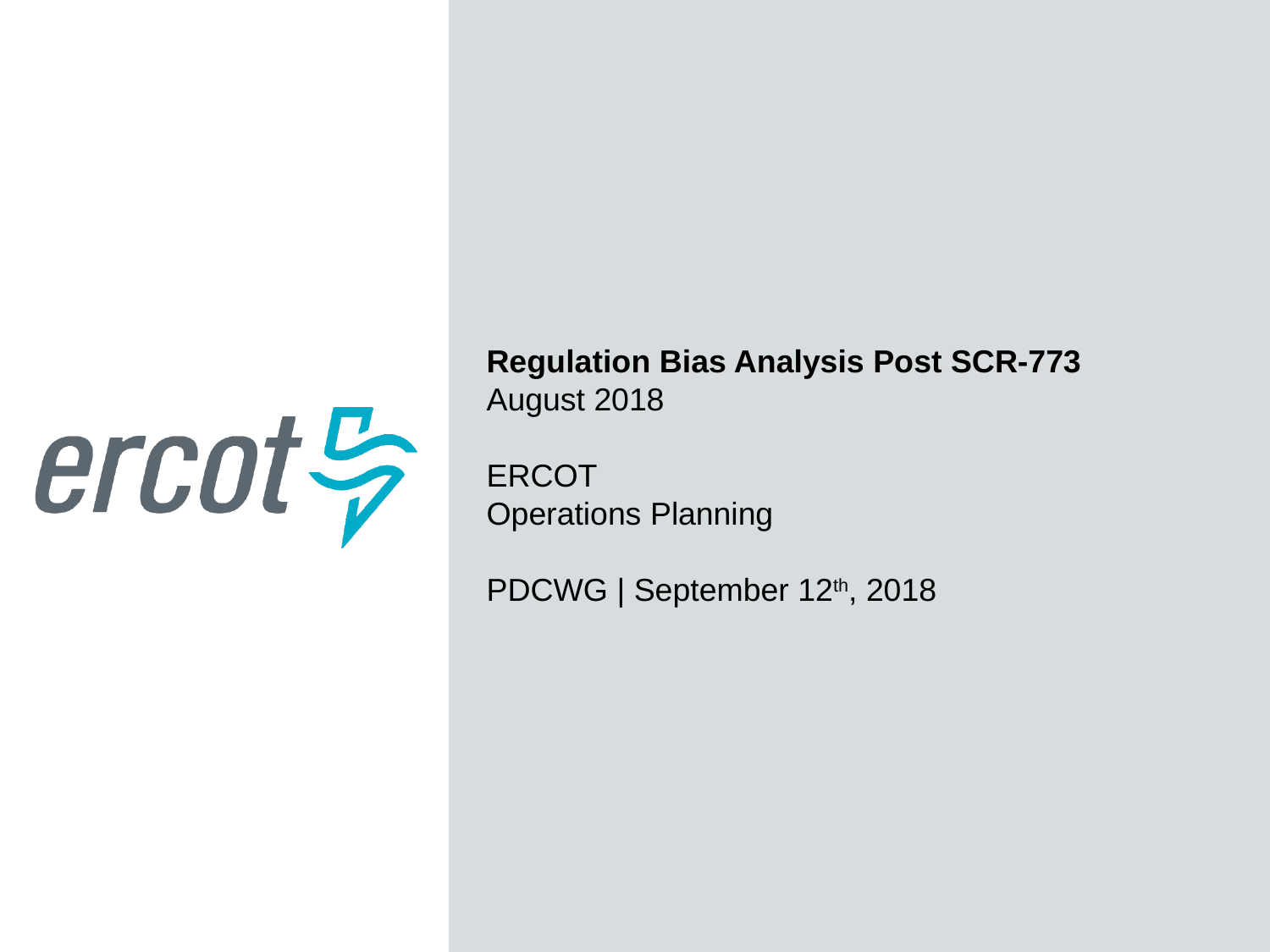

Regulation Bias Analysis Post SCR-773
August 2018

ERCOT
Operations Planning

PDCWG | September 12th, 2018